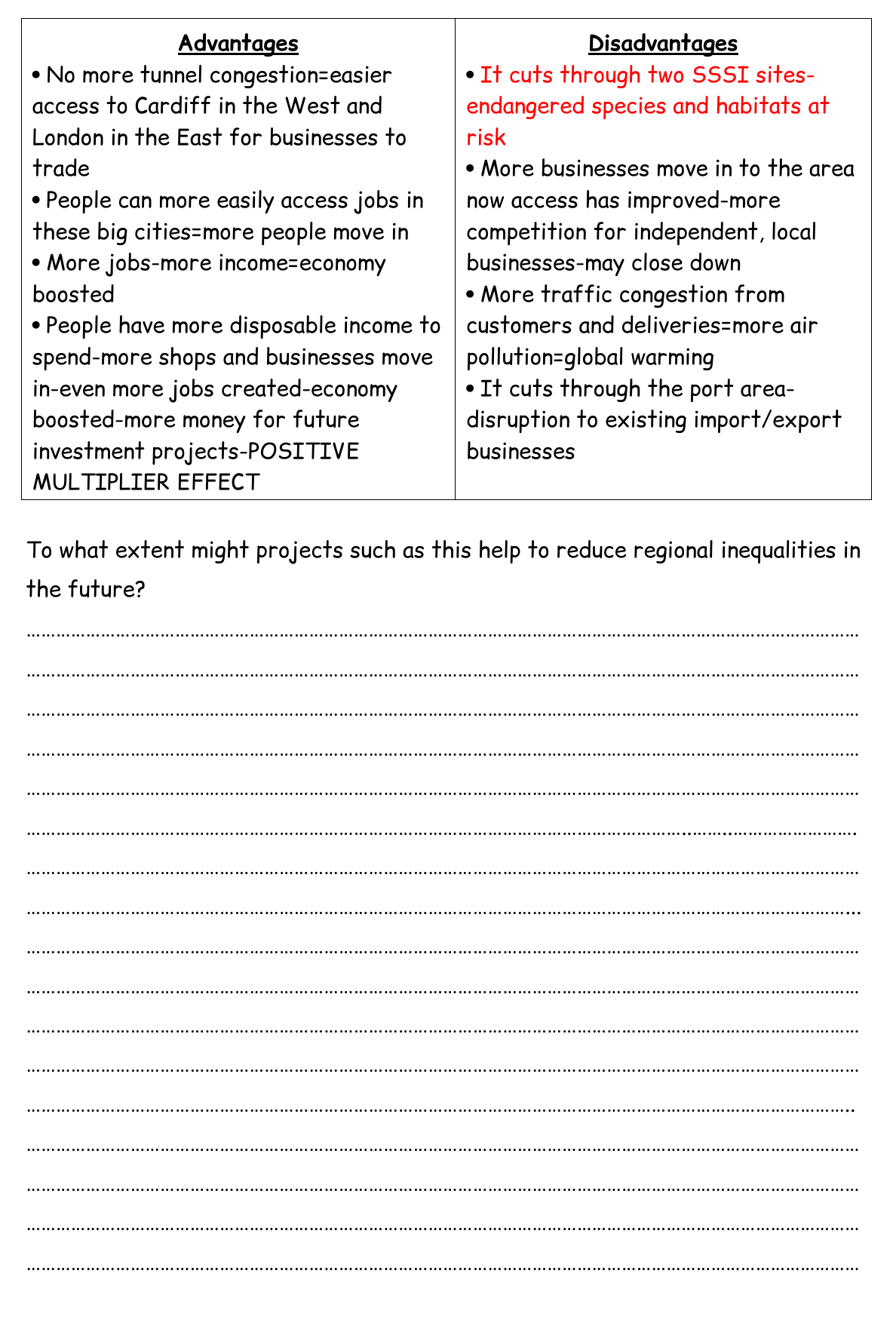

Advantages
• No more tunnel congestion=easier access to Cardiff in the West and London in the East for businesses to trade
• People can more easily access jobs in these big cities=more people move in
• More jobs-more income=economy boosted
• People have more disposable income to spend-more shops and businesses move in-even more jobs created-economy boosted-more money for future investment projects-POSITIVE MULTIPLIER EFFECT
Disadvantages
• It cuts through two SSSI sites-endangered species and habitats at risk
• More businesses move in to the area now access has improved-more competition for independent, local businesses-may close down
• More traffic congestion from customers and deliveries=more air pollution=global warming
• It cuts through the port area-disruption to existing import/export businesses

To what extent might projects such as this help to reduce regional inequalities in the future?
………………………………………………………………………………………………………………………………………………………………………………………………………………………………………………………………………………………………………………………………………………………………………………………………………………………………………………………………………………………………………………………………………………………………………………………………………………………………………………………………………………………………………………………………………………………………………………………………………………………………………………………………………………………………..……..…………………….
………………………………………………………………………………………………………………………………………………………………………………………………………………………………………………………………………………………………………... ………………………………………………………………………………………………………………………………………………………………………………………………………………………………………………………………………………………………………………………………………………………………………………………………………………………………………………………………………………………………………………………………………………………………………………………………………………………………………………………………………………………………………………………………………………………………………..
……………………………………………………………………………………………………………………………………………………………………………………………………………………………………………………………………………………………………………………………………………………………………………………………………………………………………………………………………………………………………………………………………………………………………………………………………………………